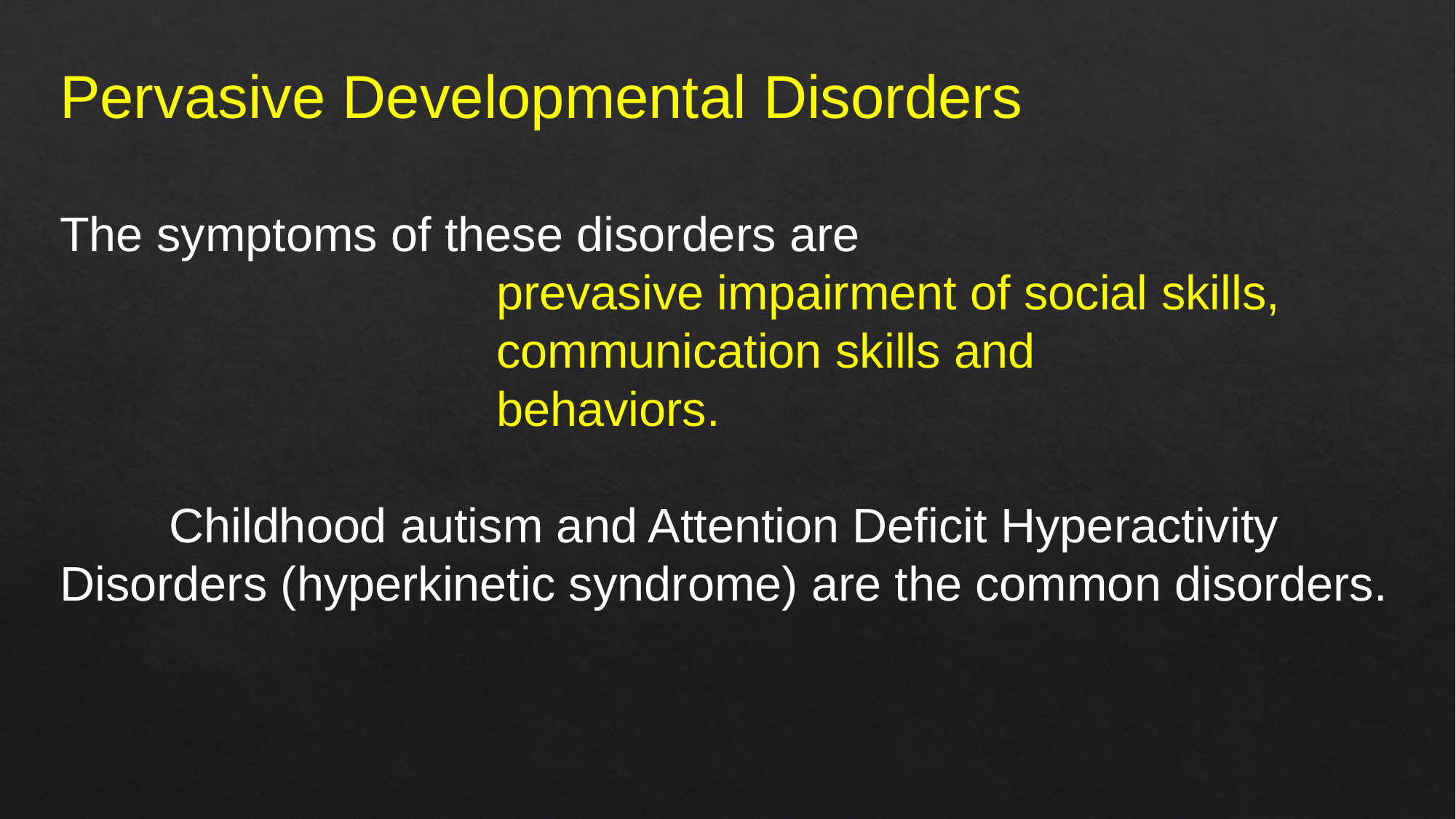

Pervasive Developmental Disorders

The symptoms of these disorders are
prevasive impairment of social skills,
communication skills and
behaviors.

	Childhood autism and Attention Deficit Hyperactivity Disorders (hyperkinetic syndrome) are the common disorders.